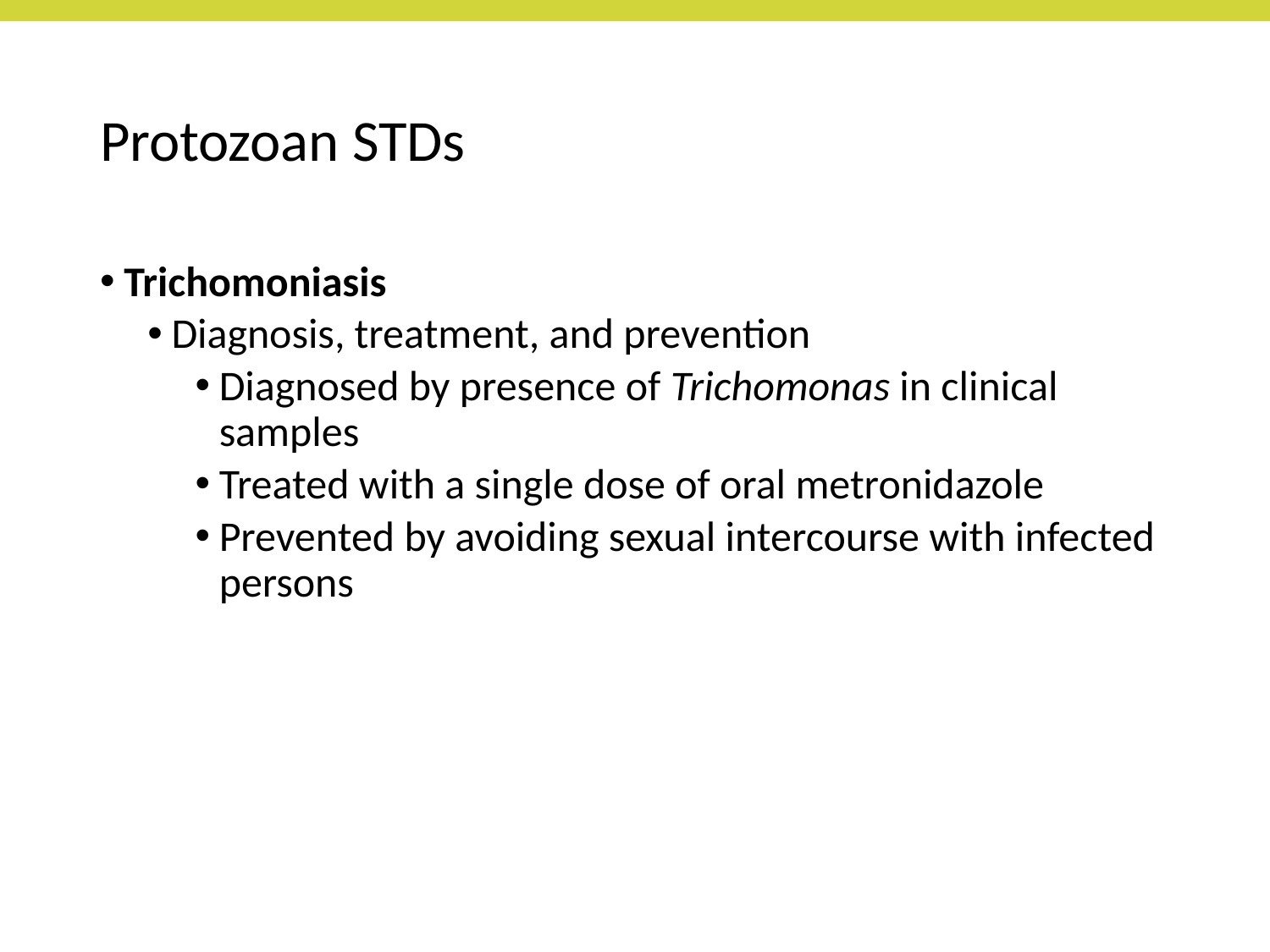

# Protozoan STDs
Trichomoniasis
Diagnosis, treatment, and prevention
Diagnosed by presence of Trichomonas in clinical samples
Treated with a single dose of oral metronidazole
Prevented by avoiding sexual intercourse with infected persons